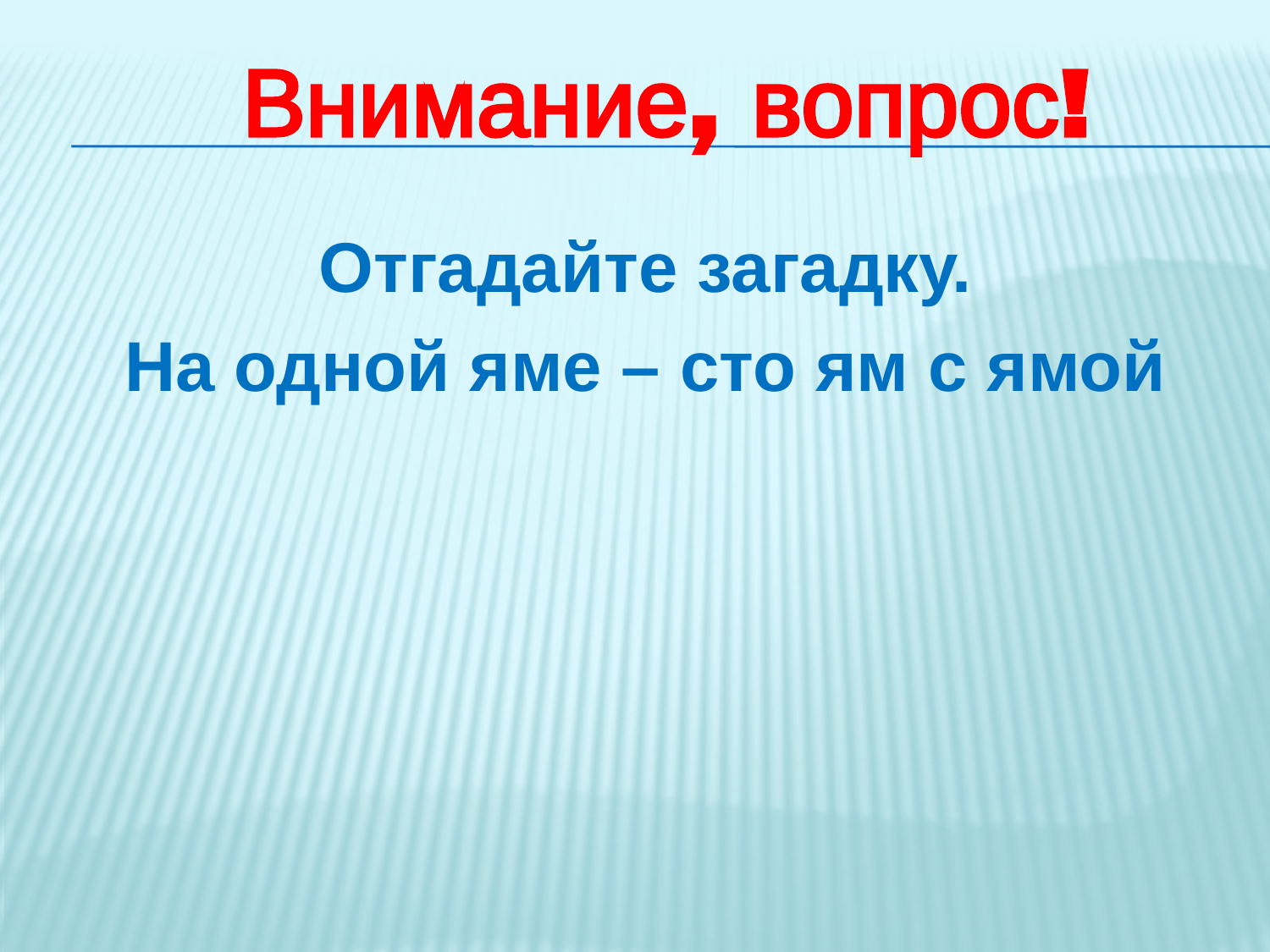

# Внимание, вопрос!
Отгадайте загадку.
На одной яме – сто ям с ямой